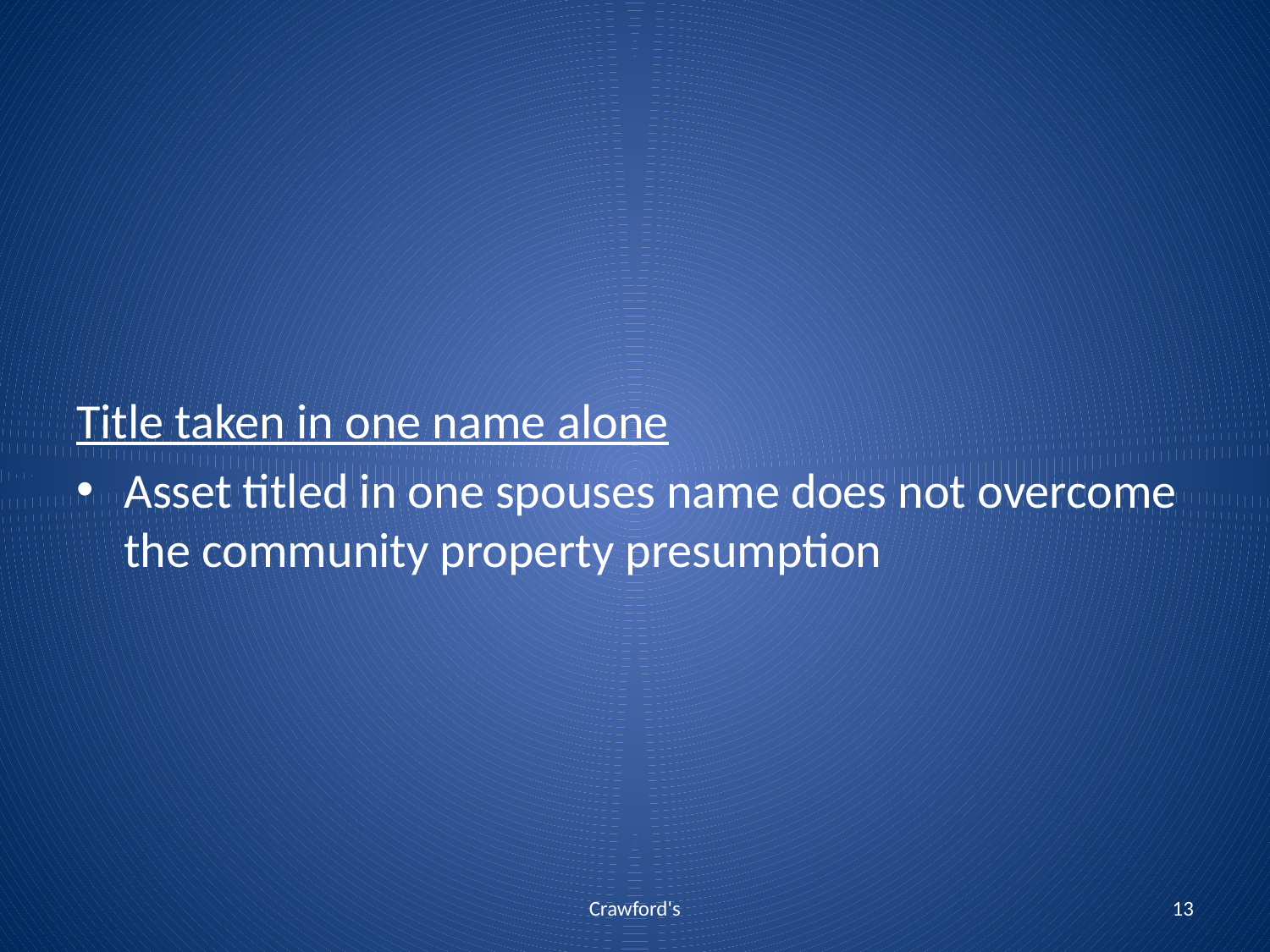

#
Title taken in one name alone
Asset titled in one spouses name does not overcome the community property presumption
Crawford's
13